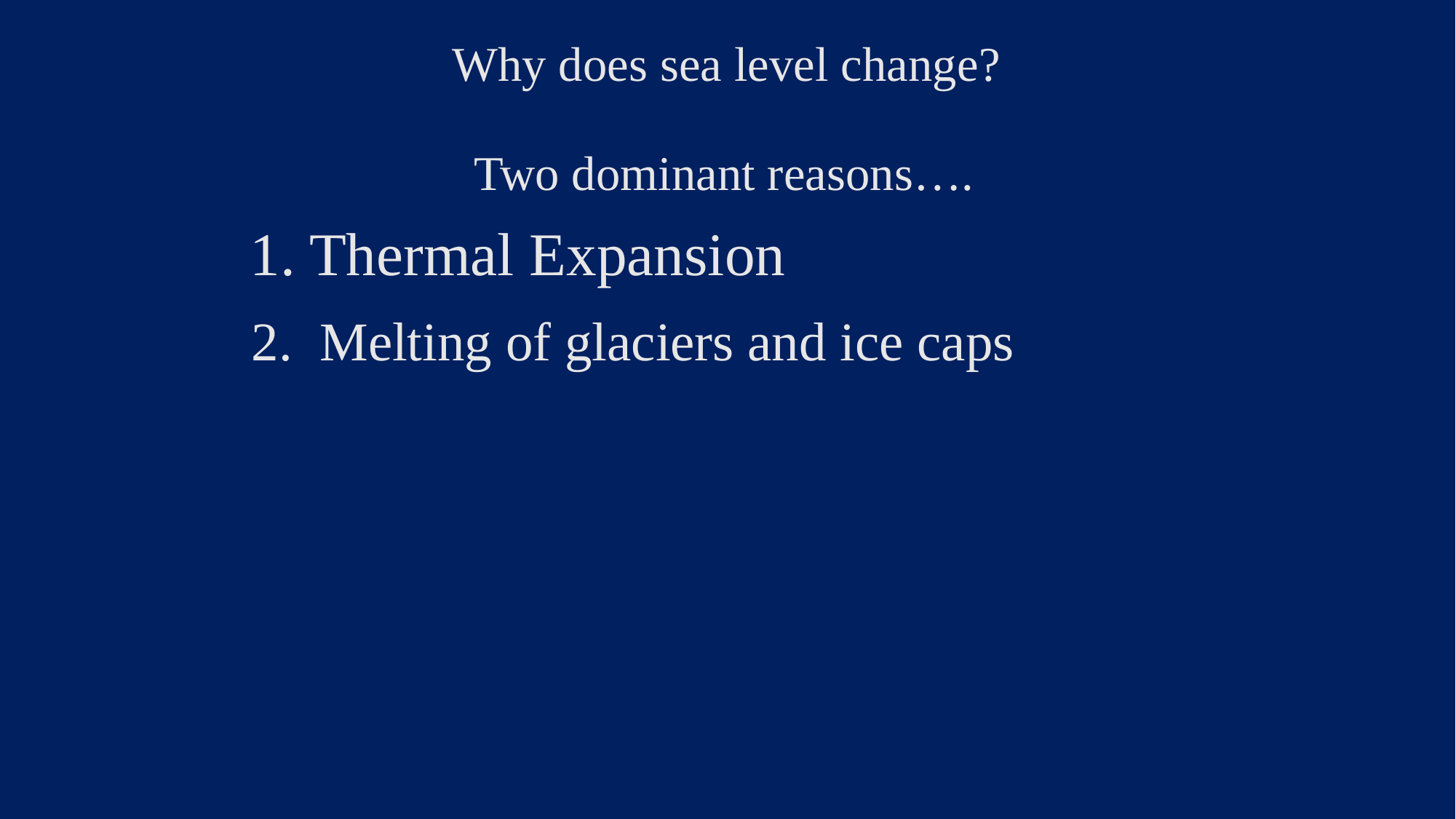

Why does sea level change?
Two dominant reasons….
1. Thermal Expansion
2.  Melting of glaciers and ice caps